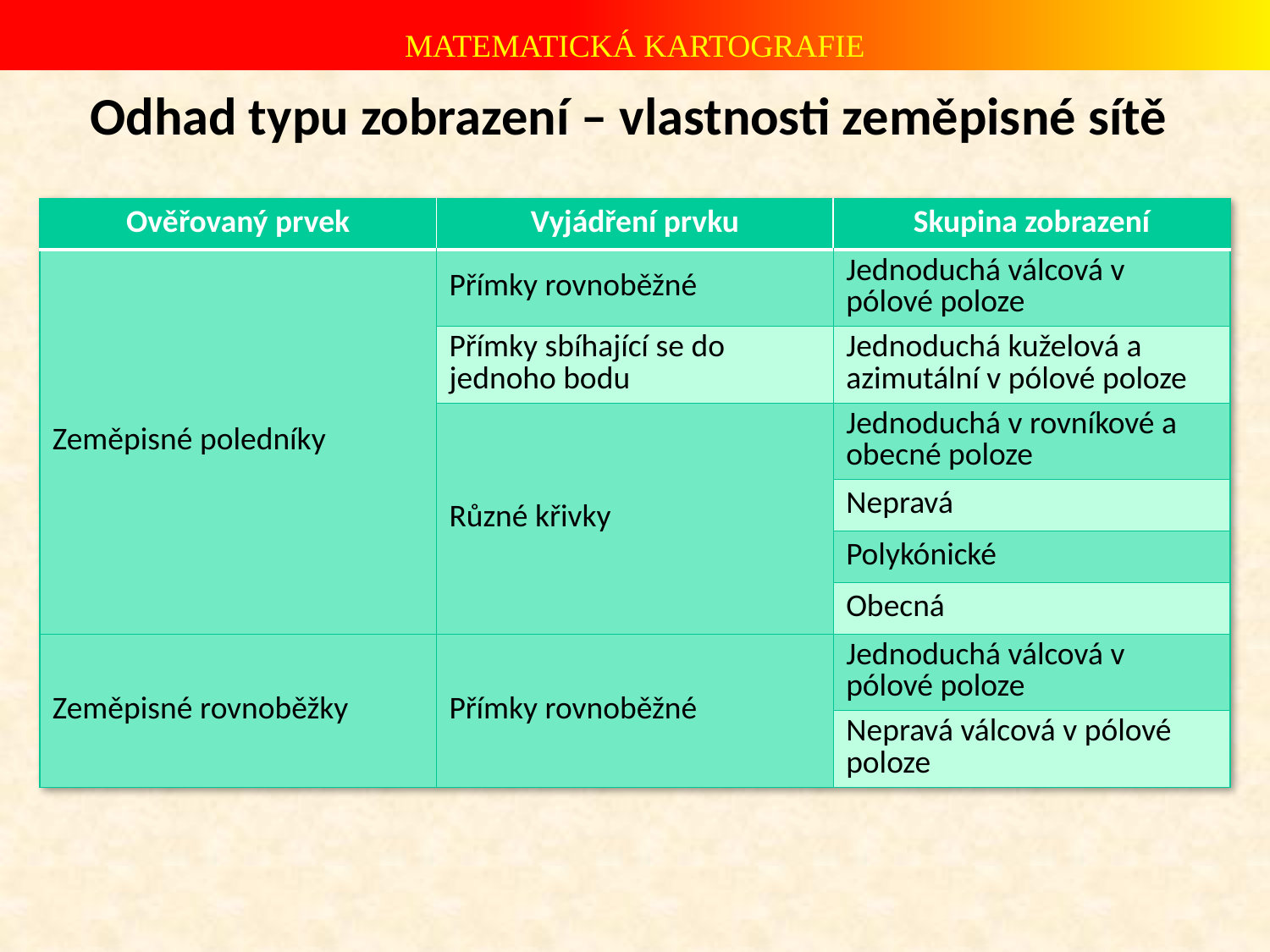

# Odhad typu zobrazení – vlastnosti zeměpisné sítě
| Ověřovaný prvek | Vyjádření prvku | Skupina zobrazení |
| --- | --- | --- |
| Zeměpisné poledníky | Přímky rovnoběžné | Jednoduchá válcová v pólové poloze |
|  | Přímky sbíhající se do jednoho bodu | Jednoduchá kuželová a azimutální v pólové poloze |
|  | Různé křivky | Jednoduchá v rovníkové a obecné poloze |
|  |  | Nepravá |
|  |  | Polykónické |
|  |  | Obecná |
| Zeměpisné rovnoběžky | Přímky rovnoběžné | Jednoduchá válcová v pólové poloze |
|  |  | Nepravá válcová v pólové poloze |